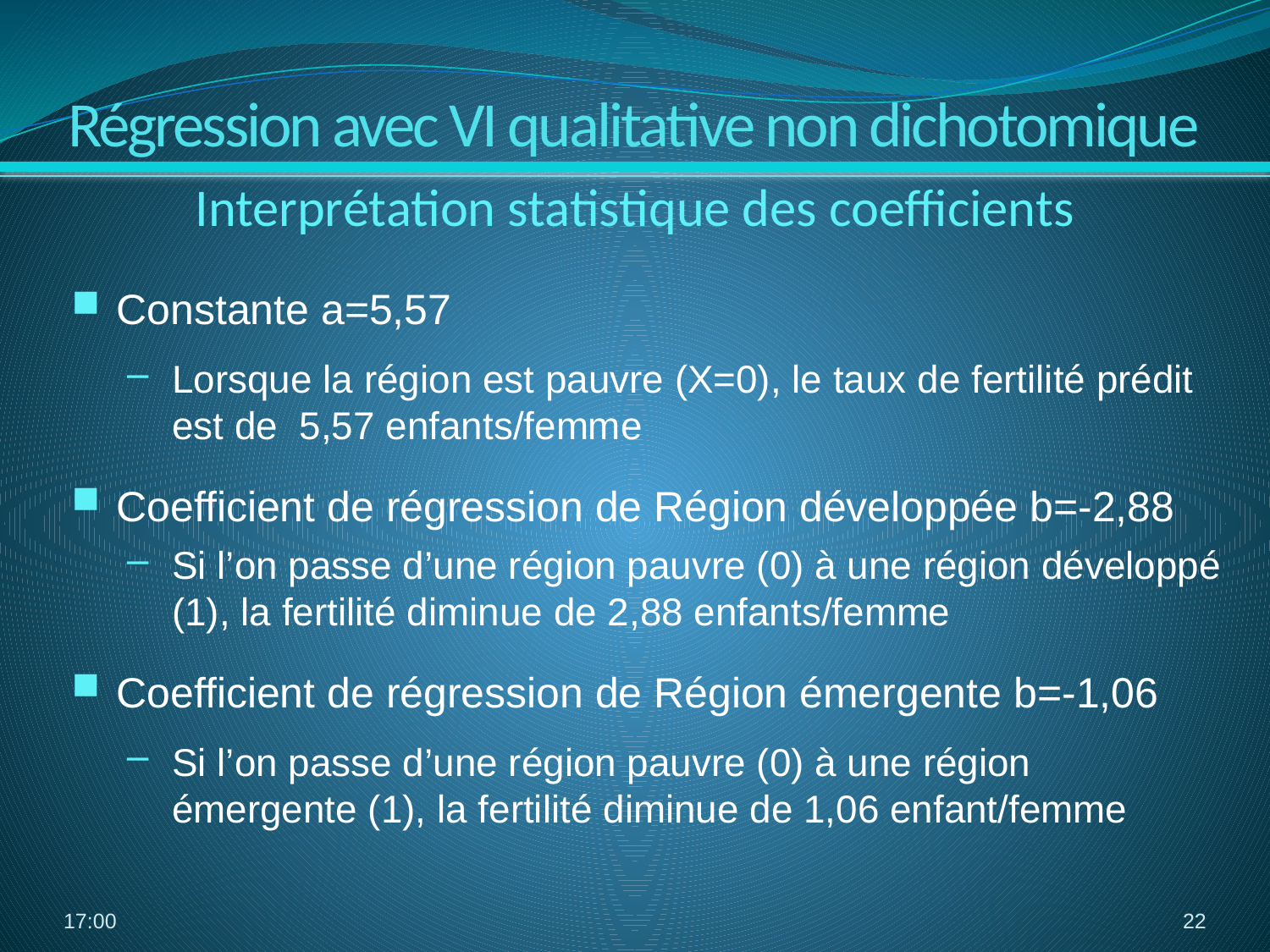

Régression avec VI qualitative non dichotomique
Interprétation statistique des coefficients
Constante a=5,57
Lorsque la région est pauvre (X=0), le taux de fertilité prédit est de  5,57 enfants/femme
Coefficient de régression de Région développée b=-2,88
Si l’on passe d’une région pauvre (0) à une région développé (1), la fertilité diminue de 2,88 enfants/femme
Coefficient de régression de Région émergente b=-1,06
Si l’on passe d’une région pauvre (0) à une région émergente (1), la fertilité diminue de 1,06 enfant/femme

17:00
22